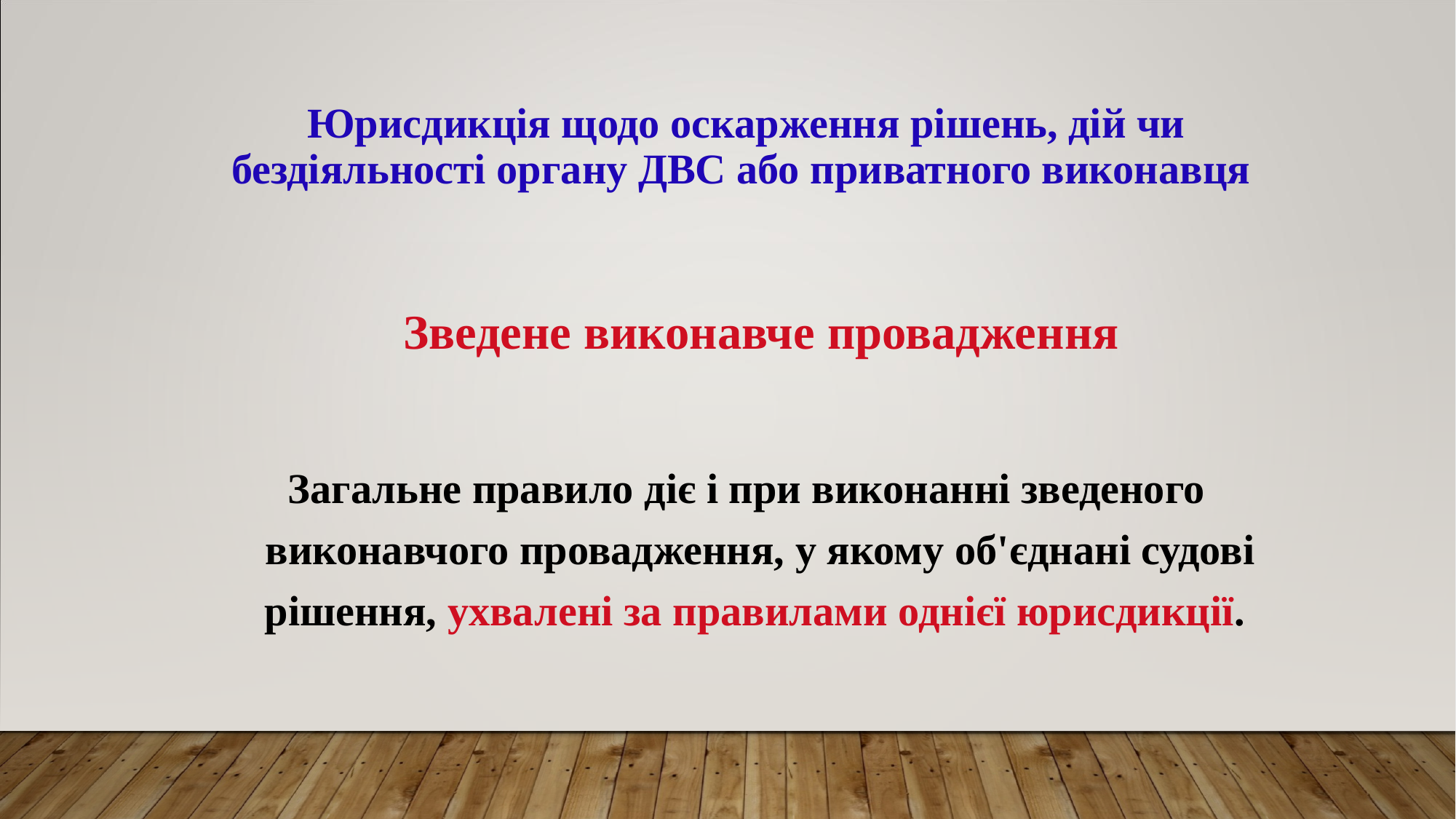

Юрисдикція щодо оскарження рішень, дій чи бездіяльності органу ДВС або приватного виконавця

    Зведене виконавче провадження

Загальне правило діє і при виконанні зведеного виконавчого провадження, у якому об'єднані судові рішення, ухвалені за правилами однієї юрисдикції.